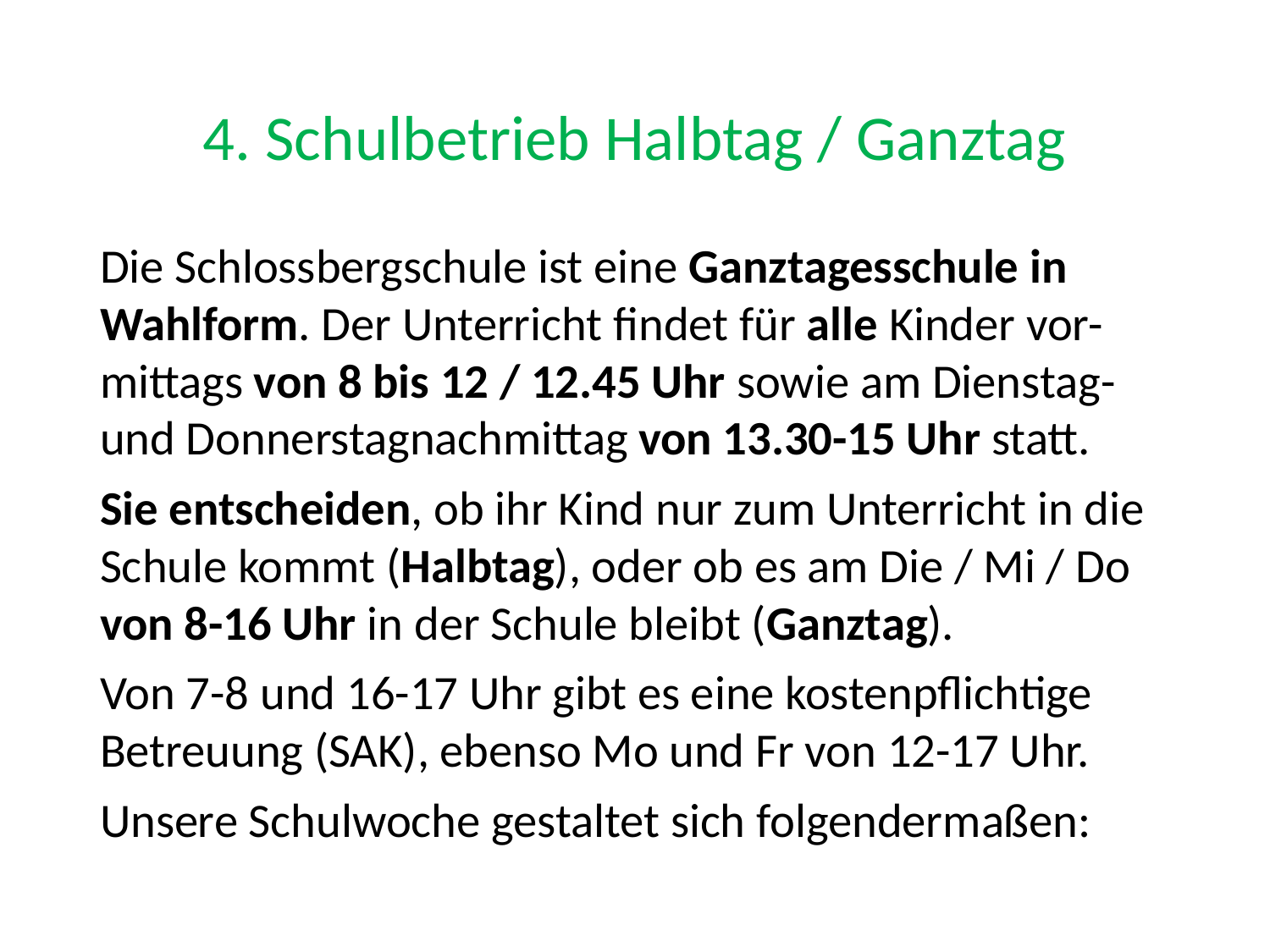

# 4. Schulbetrieb Halbtag / Ganztag
Die Schlossbergschule ist eine Ganztagesschule in Wahlform. Der Unterricht findet für alle Kinder vor-mittags von 8 bis 12 / 12.45 Uhr sowie am Dienstag- und Donnerstagnachmittag von 13.30-15 Uhr statt.
Sie entscheiden, ob ihr Kind nur zum Unterricht in die Schule kommt (Halbtag), oder ob es am Die / Mi / Do von 8-16 Uhr in der Schule bleibt (Ganztag).
Von 7-8 und 16-17 Uhr gibt es eine kostenpflichtige Betreuung (SAK), ebenso Mo und Fr von 12-17 Uhr.
Unsere Schulwoche gestaltet sich folgendermaßen: